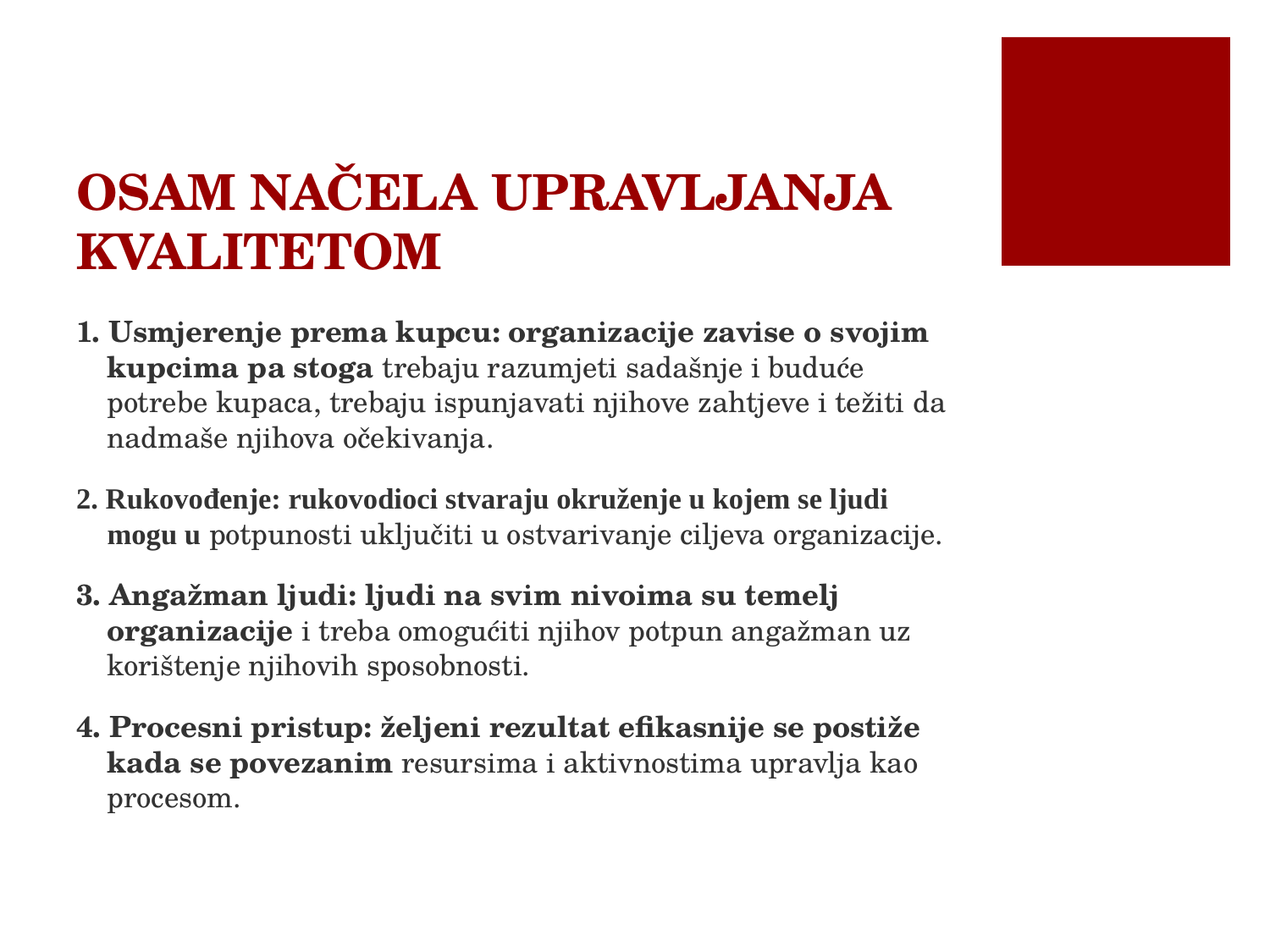

# OSAM NAČELA UPRAVLJANJA KVALITETOM
1. Usmjerenje prema kupcu: organizacije zavise o svojim kupcima pa stoga trebaju razumjeti sadašnje i buduće potrebe kupaca, trebaju ispunjavati njihove zahtjeve i težiti da nadmaše njihova očekivanja.
2. Rukovođenje: rukovodioci stvaraju okruženje u kojem se ljudi mogu u potpunosti uključiti u ostvarivanje ciljeva organizacije.
3. Angažman ljudi: ljudi na svim nivoima su temelj organizacije i treba omogućiti njihov potpun angažman uz korištenje njihovih sposobnosti.
4. Procesni pristup: željeni rezultat efikasnije se postiže kada se povezanim resursima i aktivnostima upravlja kao procesom.